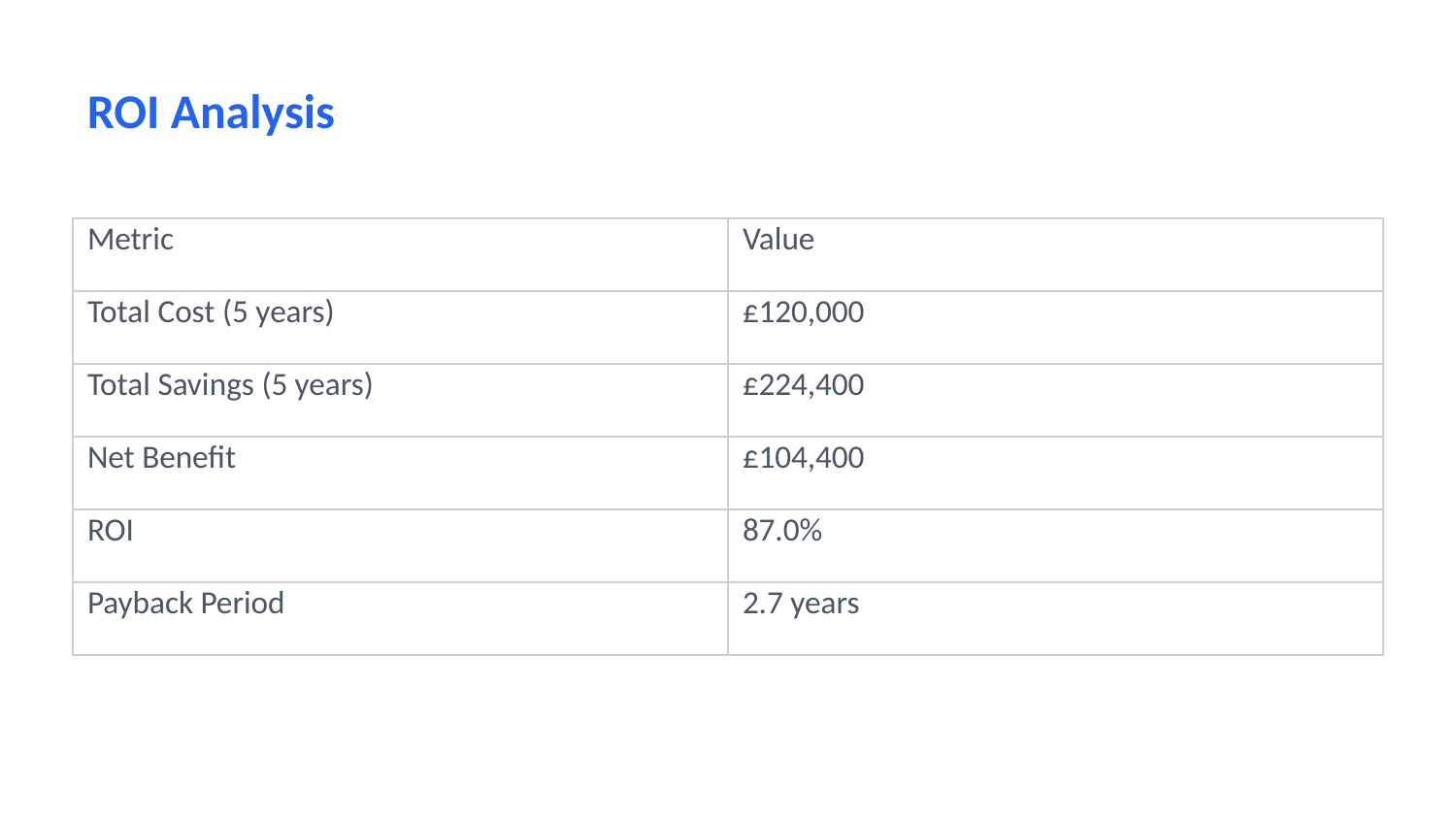

ROI Analysis
| Metric | Value |
| --- | --- |
| Total Cost (5 years) | £120,000 |
| Total Savings (5 years) | £224,400 |
| Net Benefit | £104,400 |
| ROI | 87.0% |
| Payback Period | 2.7 years |